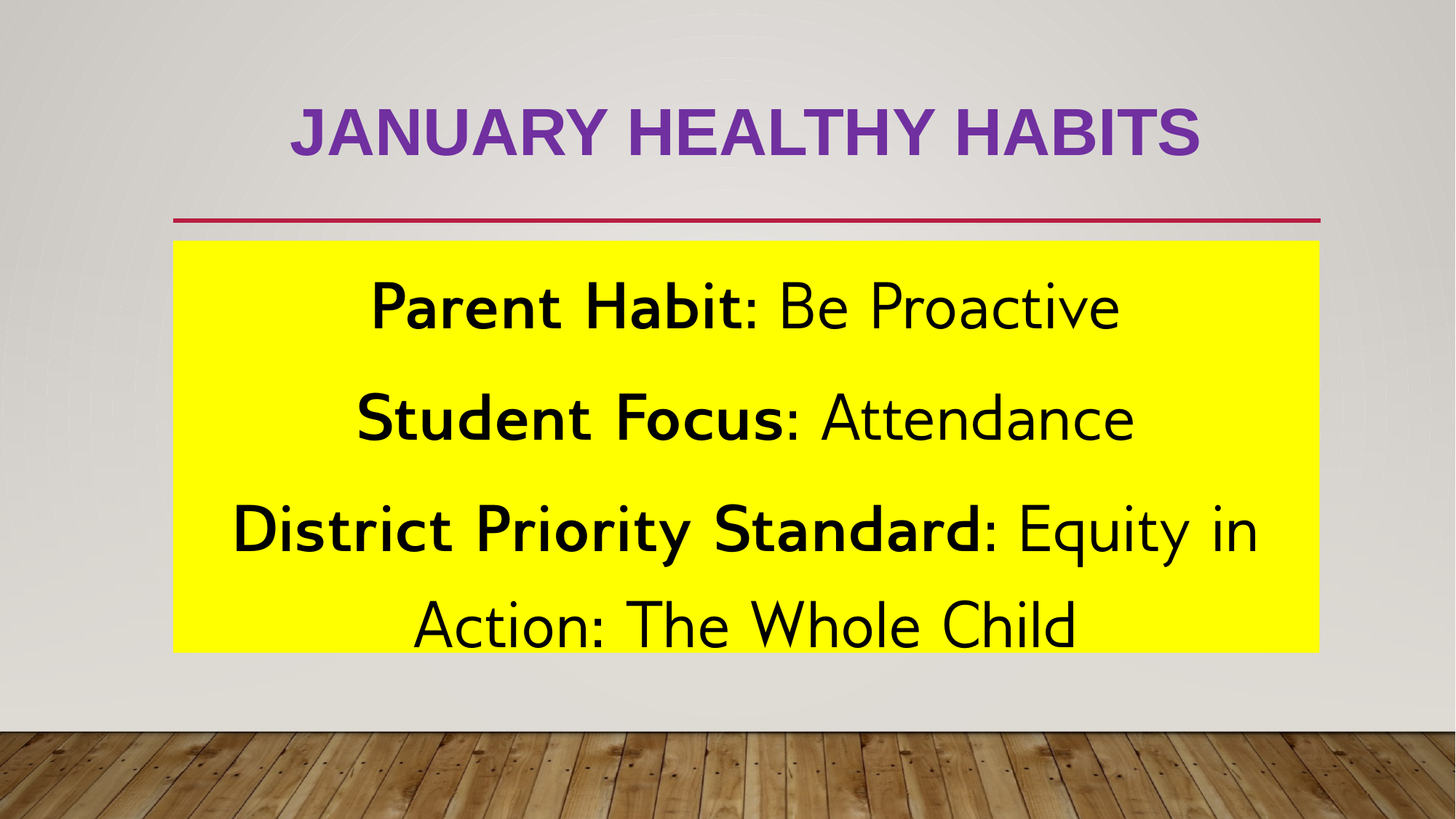

# January healthy habits
Parent Habit: Be Proactive
Student Focus: Attendance
District Priority Standard: Equity in Action: The Whole Child